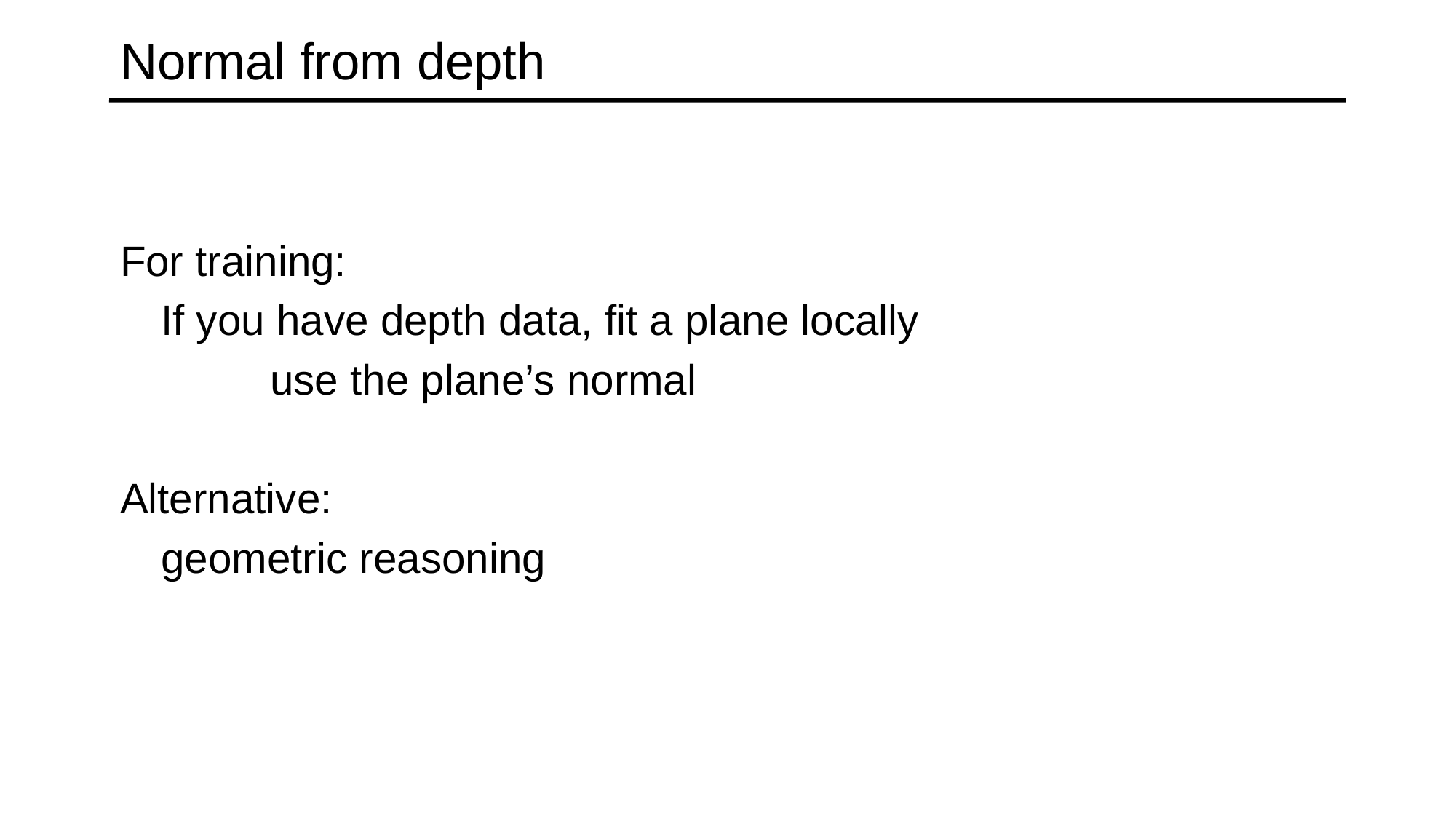

# Normal from depth

For training:
	If you have depth data, fit a plane locally
		use the plane’s normal

Alternative:
	geometric reasoning